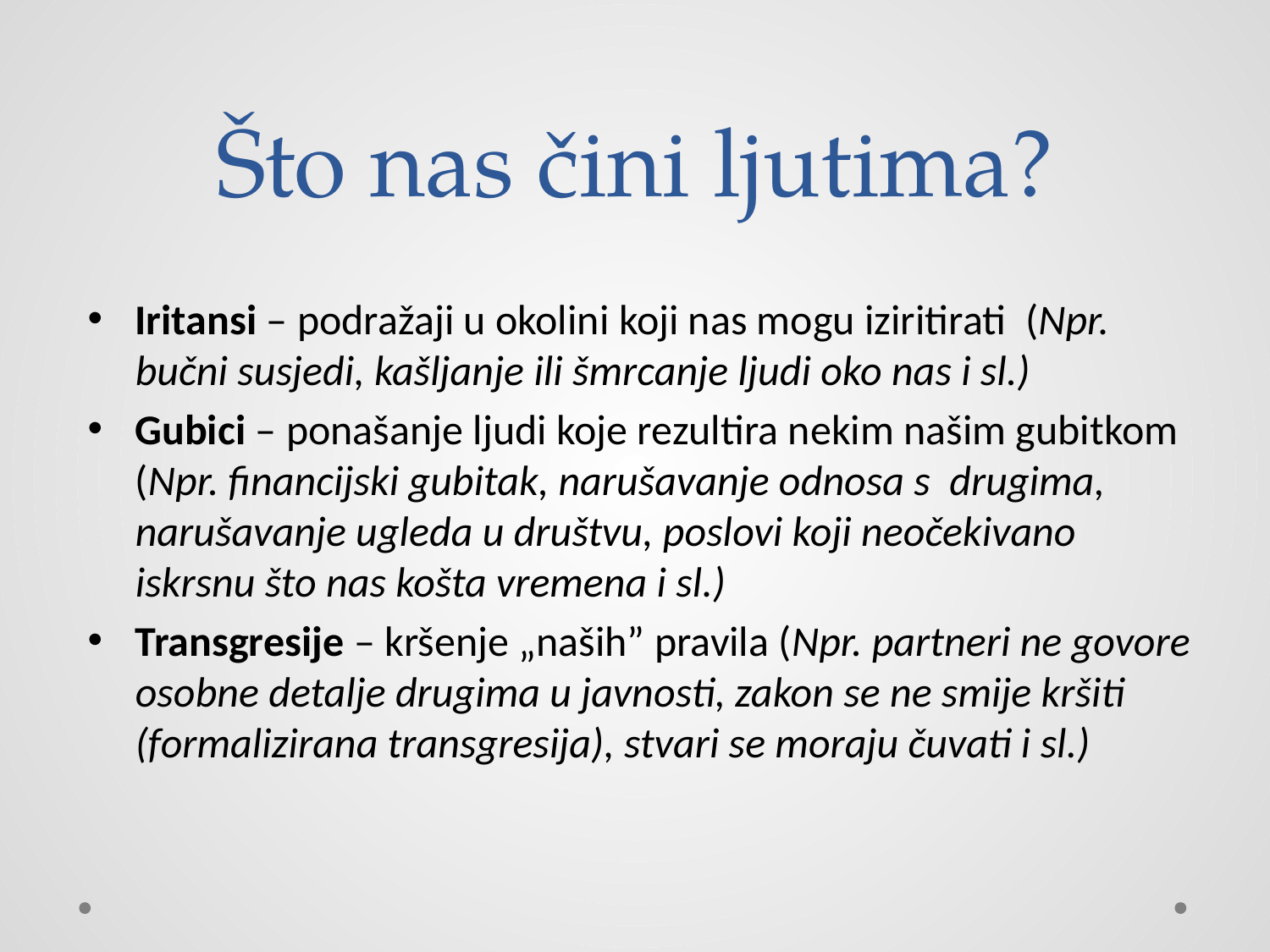

# Što nas čini ljutima?
Iritansi – podražaji u okolini koji nas mogu iziritirati  (Npr. bučni susjedi, kašljanje ili šmrcanje ljudi oko nas i sl.)
Gubici – ponašanje ljudi koje rezultira nekim našim gubitkom  (Npr. financijski gubitak, narušavanje odnosa s  drugima, narušavanje ugleda u društvu, poslovi koji neočekivano iskrsnu što nas košta vremena i sl.)
Transgresije – kršenje „naših” pravila (Npr. partneri ne govore osobne detalje drugima u javnosti, zakon se ne smije kršiti (formalizirana transgresija), stvari se moraju čuvati i sl.)